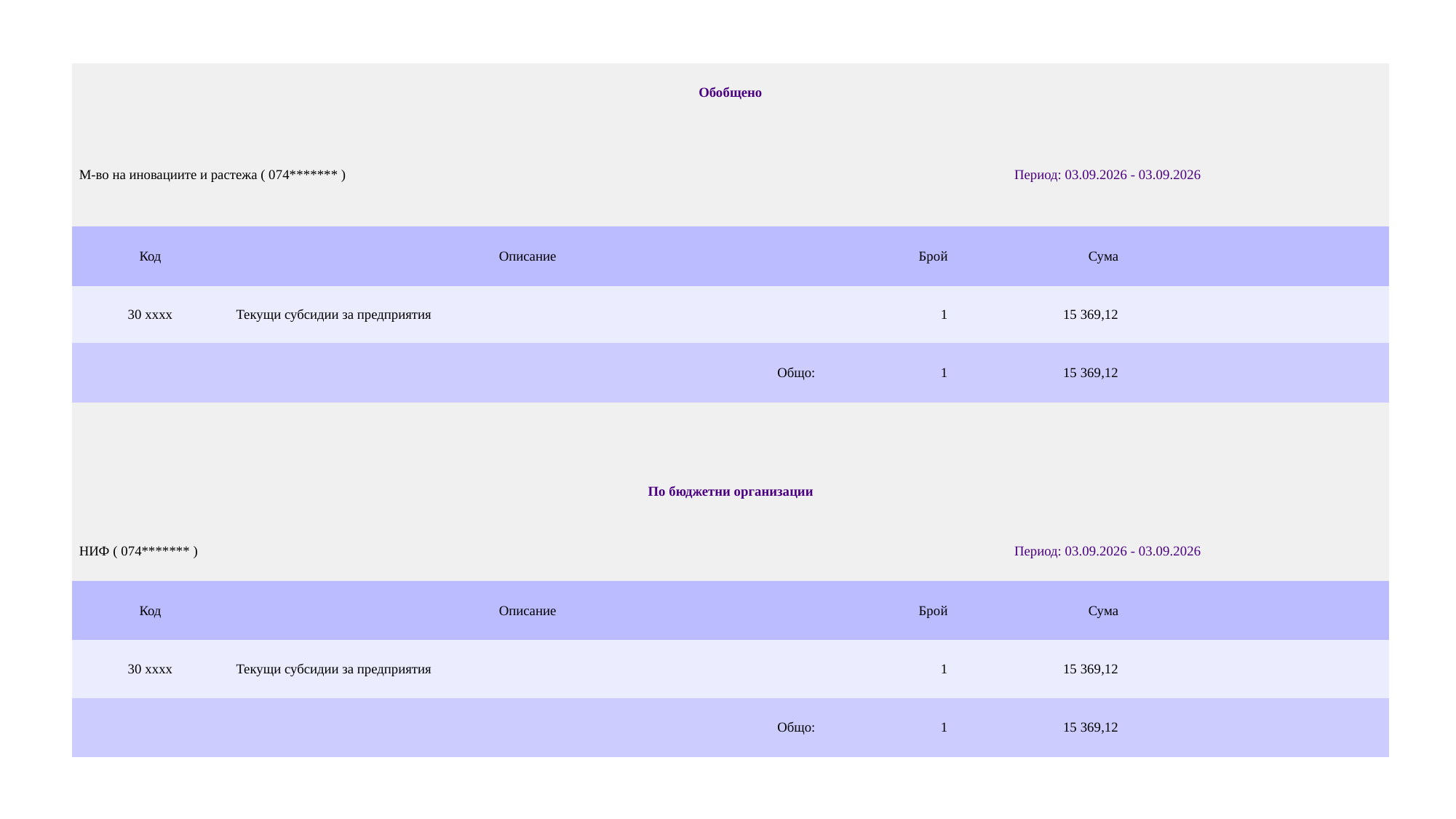

| Обобщено |  |  |  |  |
| --- | --- | --- | --- | --- |
| М-во на иновациите и растежа ( 074\*\*\*\*\*\*\* ) |  | Период: 03.09.2026 - 03.09.2026 |  |  |
| Код | Описание | Брой | Сума |  |
| 30 xxxx | Текущи субсидии за предприятия | 1 | 15 369,12 |  |
| Общо: |  | 1 | 15 369,12 |  |
|  |  |  |  |  |
| По бюджетни организации |  |  |  |  |
| НИФ ( 074\*\*\*\*\*\*\* ) |  | Период: 03.09.2026 - 03.09.2026 |  |  |
| Код | Описание | Брой | Сума |  |
| 30 xxxx | Текущи субсидии за предприятия | 1 | 15 369,12 |  |
| Общо: |  | 1 | 15 369,12 |  |
#